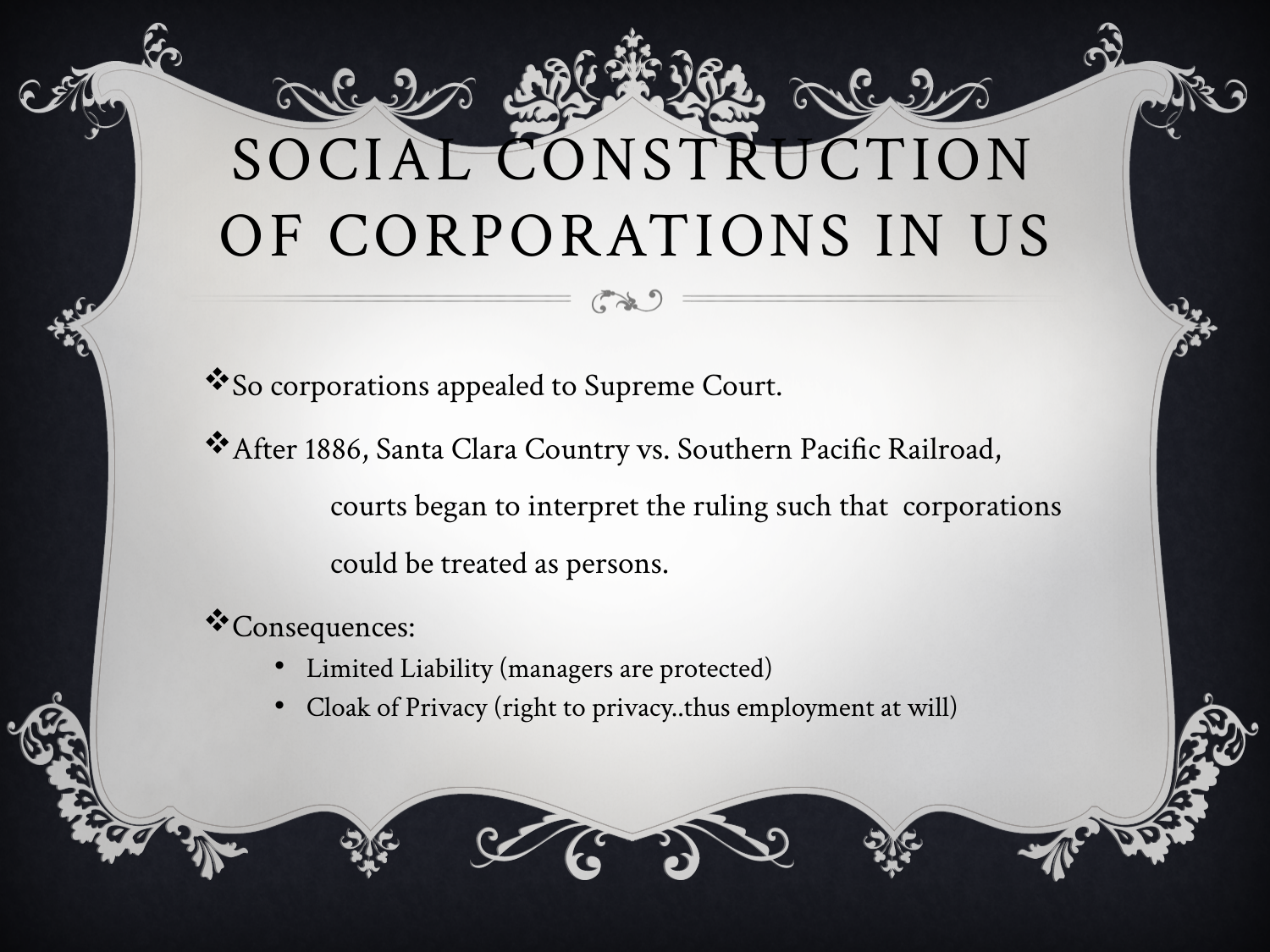

# Social Construction of Corporations in US
So corporations appealed to Supreme Court.
After 1886, Santa Clara Country vs. Southern Pacific Railroad, 	courts began to interpret the ruling such that  corporations 	could be treated as persons.
Consequences:
Limited Liability (managers are protected)
Cloak of Privacy (right to privacy..thus employment at will)